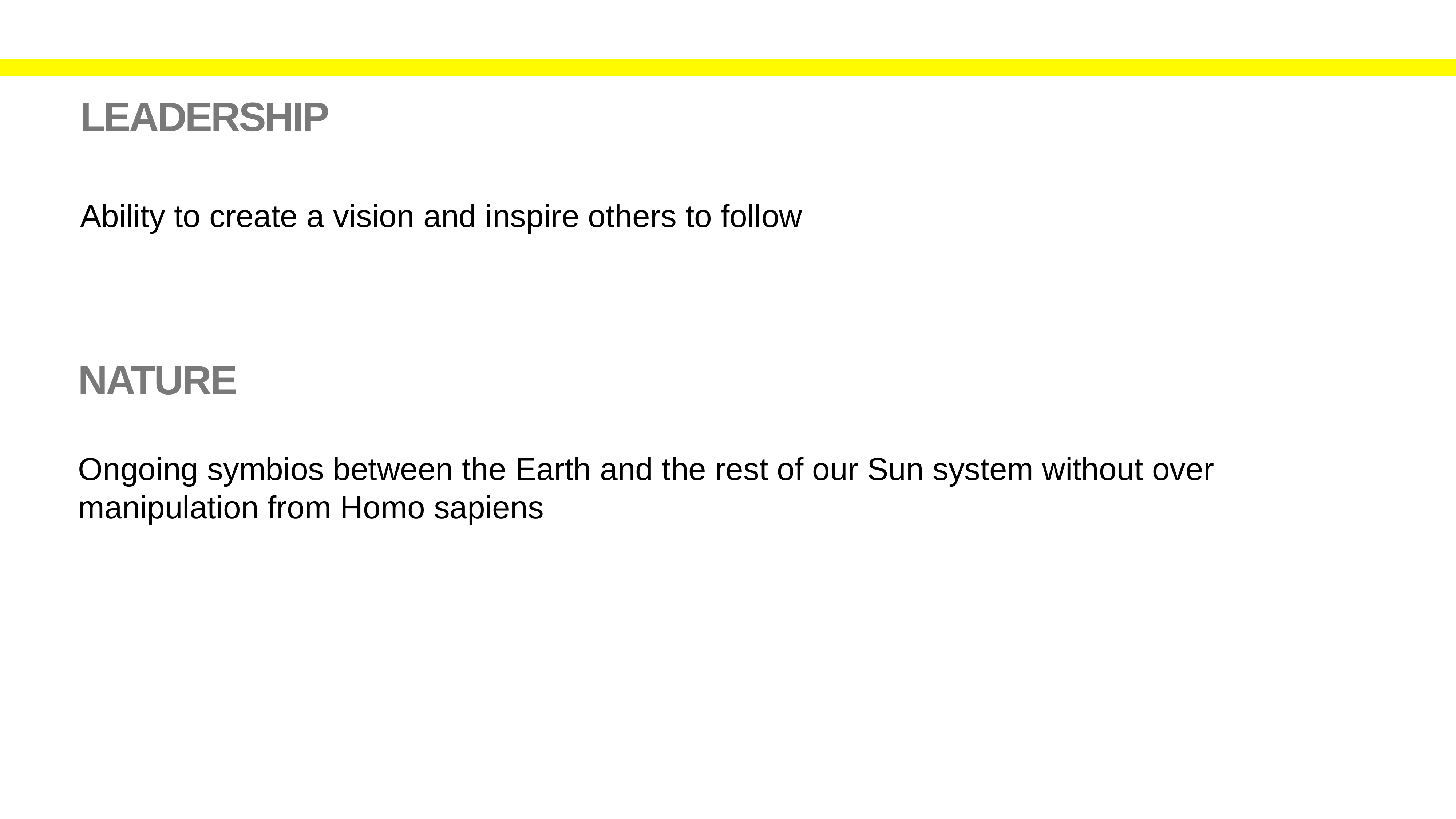

# Leadership
Ability to create a vision and inspire others to follow
Nature
Ongoing symbios between the Earth and the rest of our Sun system without over manipulation from Homo sapiens